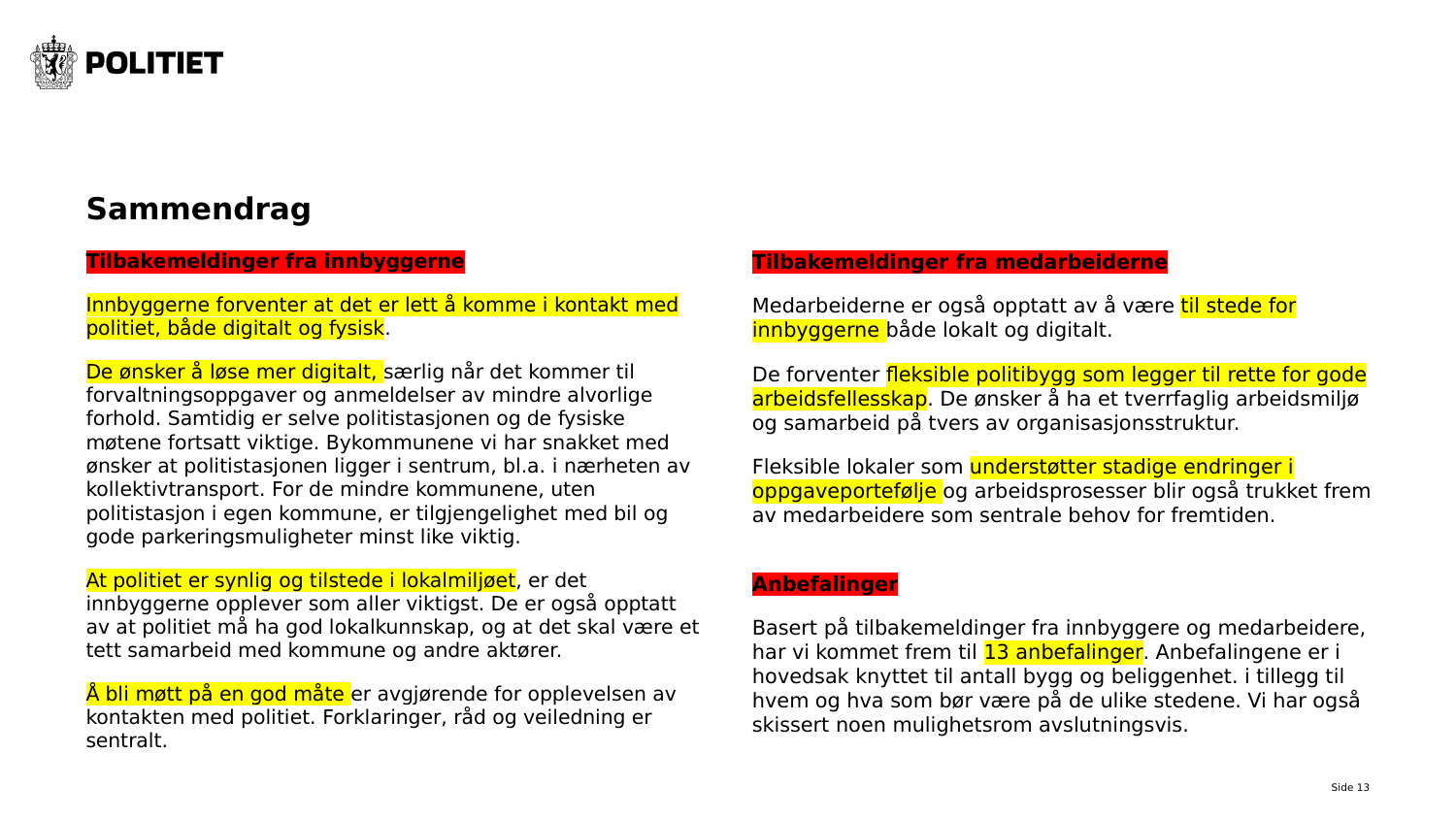

# Sammendrag
Tilbakemeldinger fra medarbeiderne
Medarbeiderne er også opptatt av å være til stede for innbyggerne både lokalt og digitalt.
De forventer fleksible politibygg som legger til rette for gode arbeidsfellesskap. De ønsker å ha et tverrfaglig arbeidsmiljø og samarbeid på tvers av organisasjonsstruktur.
Fleksible lokaler som understøtter stadige endringer i oppgaveportefølje og arbeidsprosesser blir også trukket frem av medarbeidere som sentrale behov for fremtiden.
Anbefalinger
Basert på tilbakemeldinger fra innbyggere og medarbeidere, har vi kommet frem til 13 anbefalinger. Anbefalingene er i hovedsak knyttet til antall bygg og beliggenhet. i tillegg til hvem og hva som bør være på de ulike stedene. Vi har også skissert noen mulighetsrom avslutningsvis.
Tilbakemeldinger fra innbyggerne
Innbyggerne forventer at det er lett å komme i kontakt med politiet, både digitalt og fysisk.
De ønsker å løse mer digitalt, særlig når det kommer til forvaltningsoppgaver og anmeldelser av mindre alvorlige forhold. Samtidig er selve politistasjonen og de fysiske møtene fortsatt viktige. Bykommunene vi har snakket med ønsker at politistasjonen ligger i sentrum, bl.a. i nærheten av kollektivtransport. For de mindre kommunene, uten politistasjon i egen kommune, er tilgjengelighet med bil og gode parkeringsmuligheter minst like viktig.
At politiet er synlig og tilstede i lokalmiljøet, er det innbyggerne opplever som aller viktigst. De er også opptatt av at politiet må ha god lokalkunnskap, og at det skal være et tett samarbeid med kommune og andre aktører.
Å bli møtt på en god måte er avgjørende for opplevelsen av kontakten med politiet. Forklaringer, råd og veiledning er sentralt.
Side 13